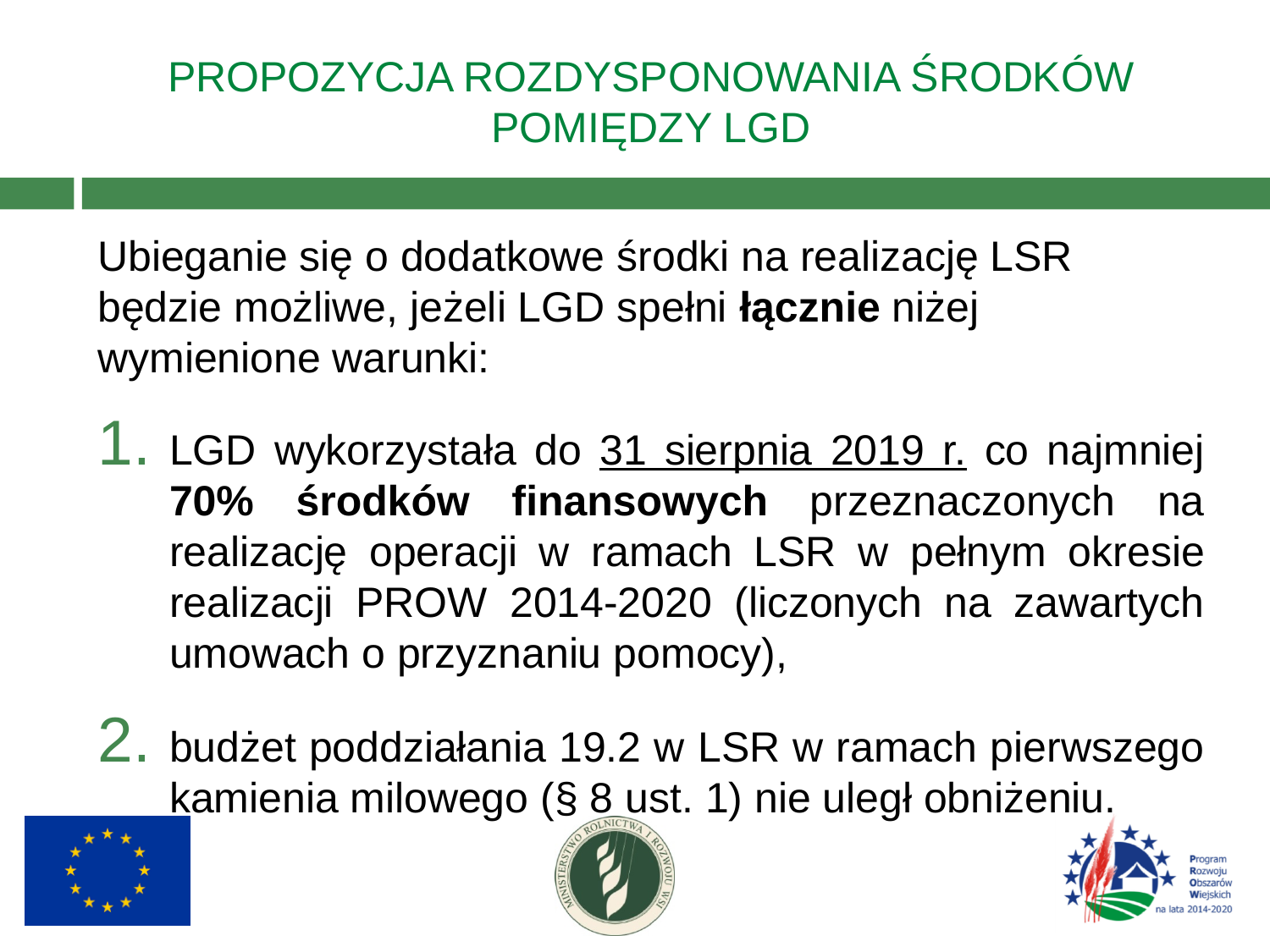

# PROPOZYCJA ROZDYSPONOWANIA ŚRODKÓW POMIĘDZY LGD
Ubieganie się o dodatkowe środki na realizację LSR będzie możliwe, jeżeli LGD spełni łącznie niżej wymienione warunki:
LGD wykorzystała do 31 sierpnia 2019 r. co najmniej 70% środków finansowych przeznaczonych na realizację operacji w ramach LSR w pełnym okresie realizacji PROW 2014-2020 (liczonych na zawartych umowach o przyznaniu pomocy),
budżet poddziałania 19.2 w LSR w ramach pierwszego kamienia milowego (§ 8 ust. 1) nie uległ obniżeniu.